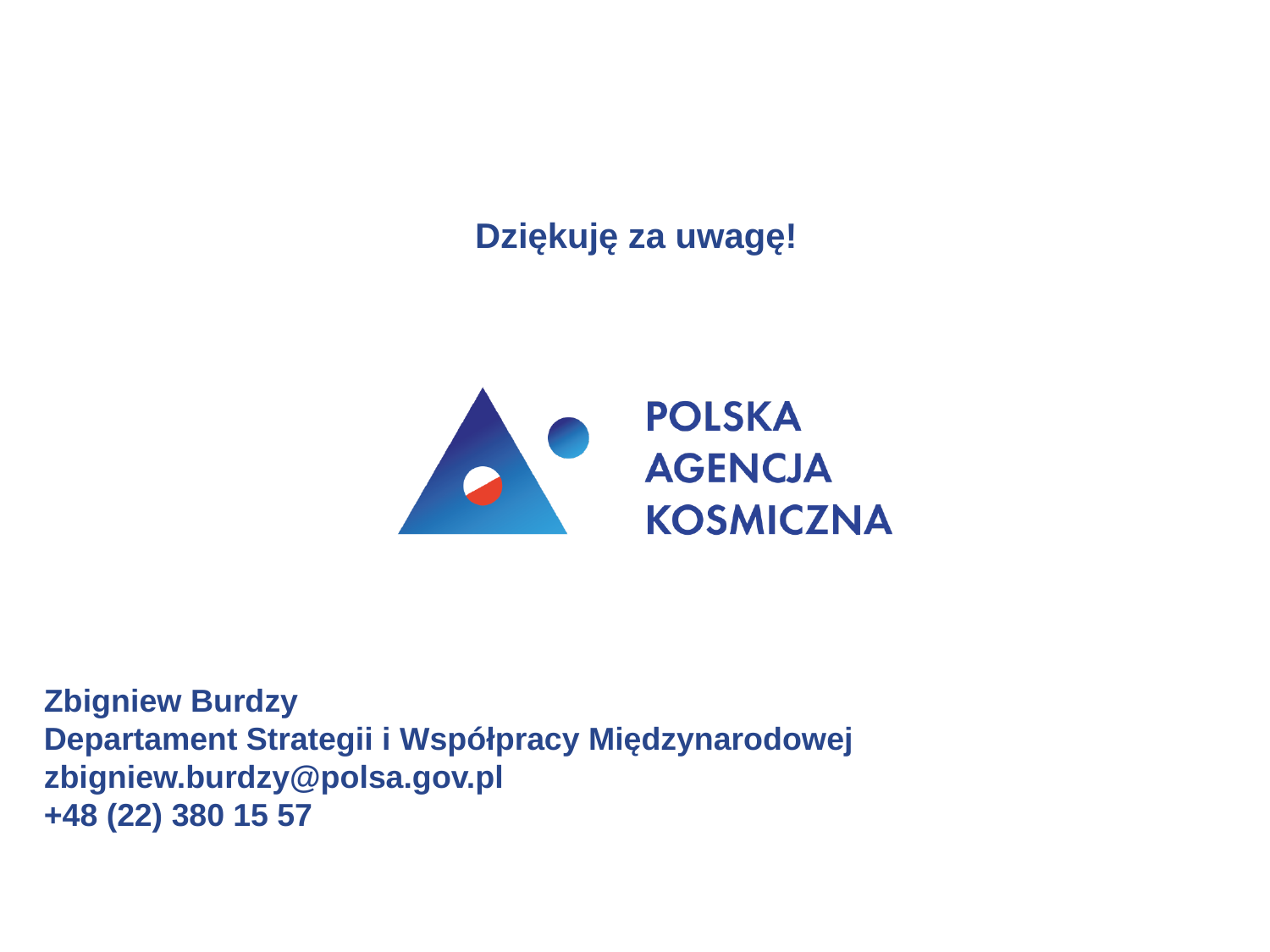

Dziękuję za uwagę!
Zbigniew Burdzy
Departament Strategii i Współpracy Międzynarodowej
zbigniew.burdzy@polsa.gov.pl
+48 (22) 380 15 57